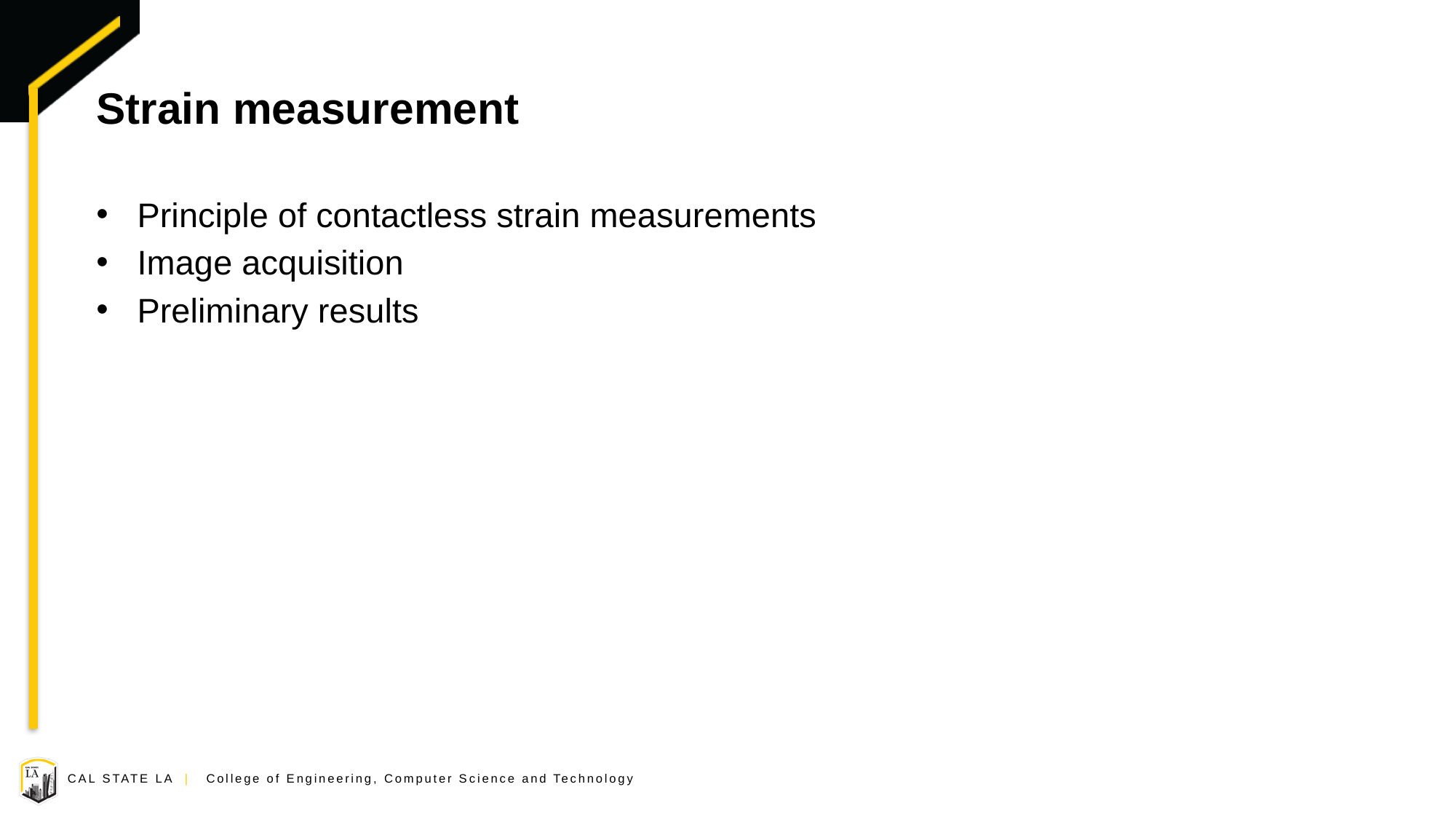

# Strain measurement
Principle of contactless strain measurements
Image acquisition
Preliminary results